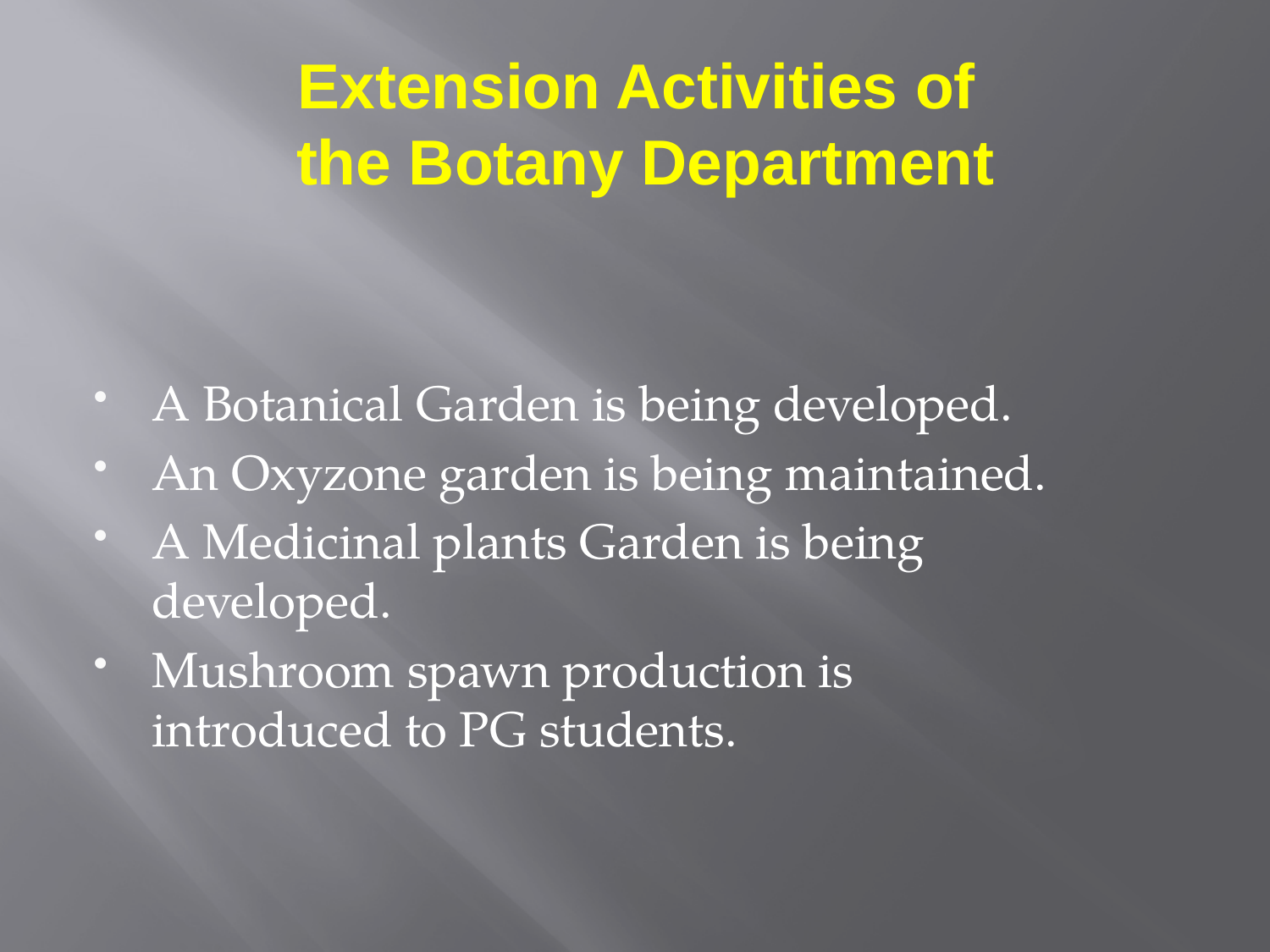

# Extension Activities of the Botany Department

A Botanical Garden is being developed.
An Oxyzone garden is being maintained.
A Medicinal plants Garden is being   developed.
Mushroom spawn production is  	  	     introduced to PG students.